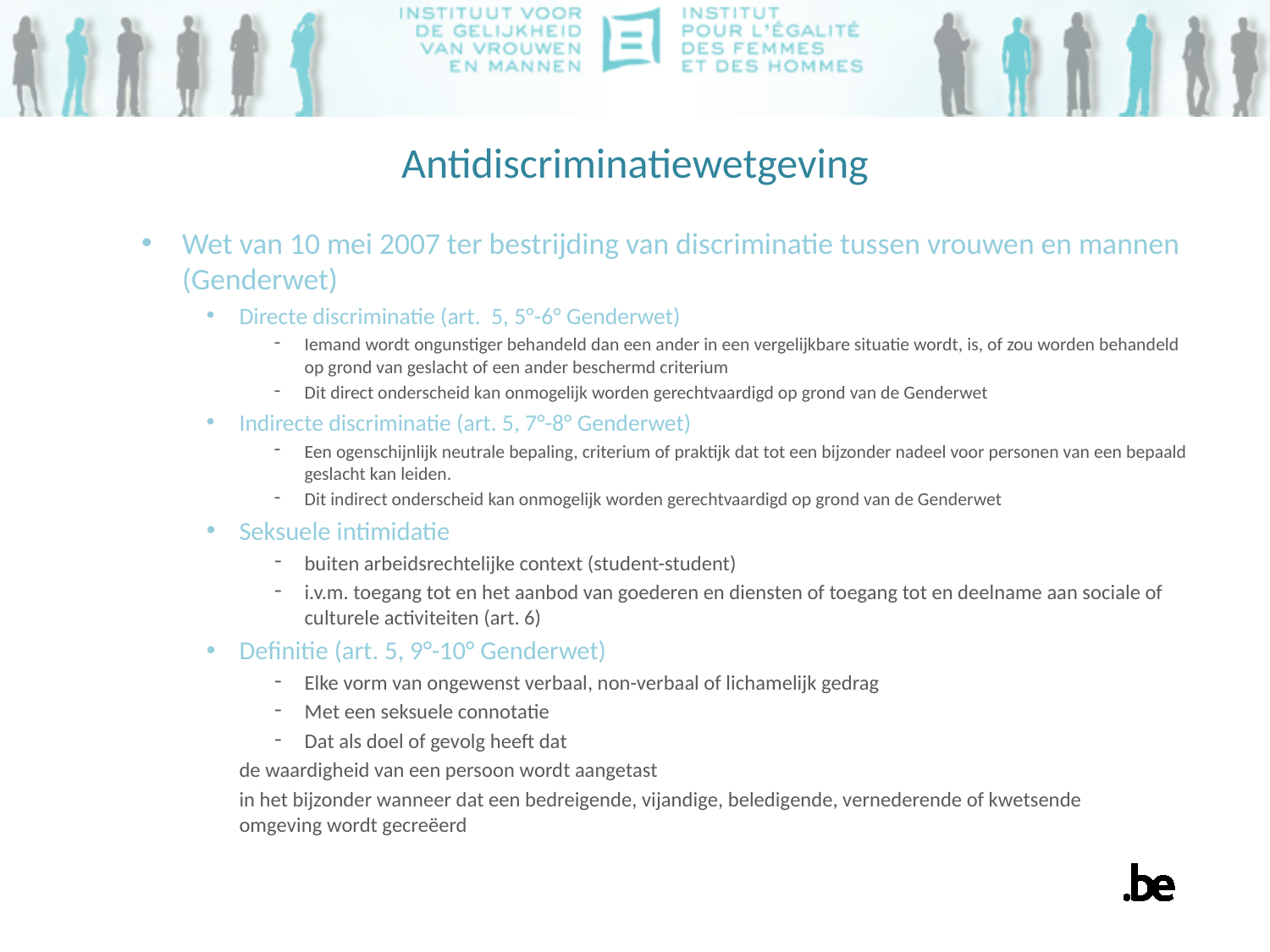

# Antidiscriminatiewetgeving
Wet van 10 mei 2007 ter bestrijding van discriminatie tussen vrouwen en mannen (Genderwet)
Directe discriminatie (art.  5, 5°-6° Genderwet)
Iemand wordt ongunstiger behandeld dan een ander in een vergelijkbare situatie wordt, is, of zou worden behandeld op grond van geslacht of een ander beschermd criterium
Dit direct onderscheid kan onmogelijk worden gerechtvaardigd op grond van de Genderwet
Indirecte discriminatie (art. 5, 7°-8° Genderwet)
Een ogenschijnlijk neutrale bepaling, criterium of praktijk dat tot een bijzonder nadeel voor personen van een bepaald geslacht kan leiden.
Dit indirect onderscheid kan onmogelijk worden gerechtvaardigd op grond van de Genderwet
Seksuele intimidatie
buiten arbeidsrechtelijke context (student-student)
i.v.m. toegang tot en het aanbod van goederen en diensten of toegang tot en deelname aan sociale of culturele activiteiten (art. 6)
Definitie (art. 5, 9°-10° Genderwet)
Elke vorm van ongewenst verbaal, non-verbaal of lichamelijk gedrag
Met een seksuele connotatie
Dat als doel of gevolg heeft dat
	de waardigheid van een persoon wordt aangetast
	in het bijzonder wanneer dat een bedreigende, vijandige, beledigende, vernederende of kwetsende 	omgeving wordt gecreëerd